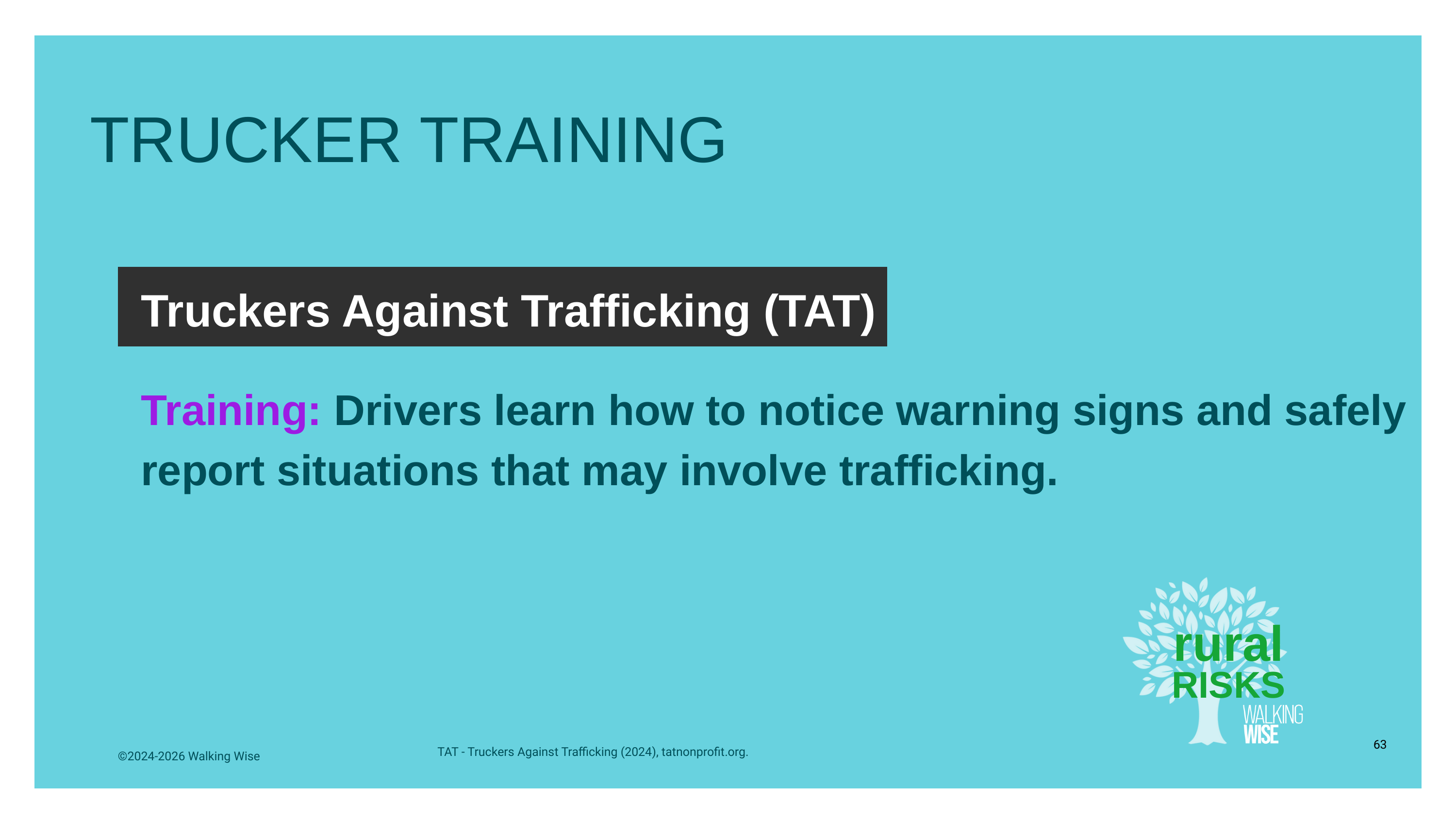

TRUCKER TRAINING

Truckers Against Trafficking (TAT)
Training: Drivers learn how to notice warning signs and safely report situations that may involve trafficking.

rural
RISKS

63
TAT - Truckers Against Trafficking (2024), tatnonprofit.org.
©2024-2026 Walking Wise